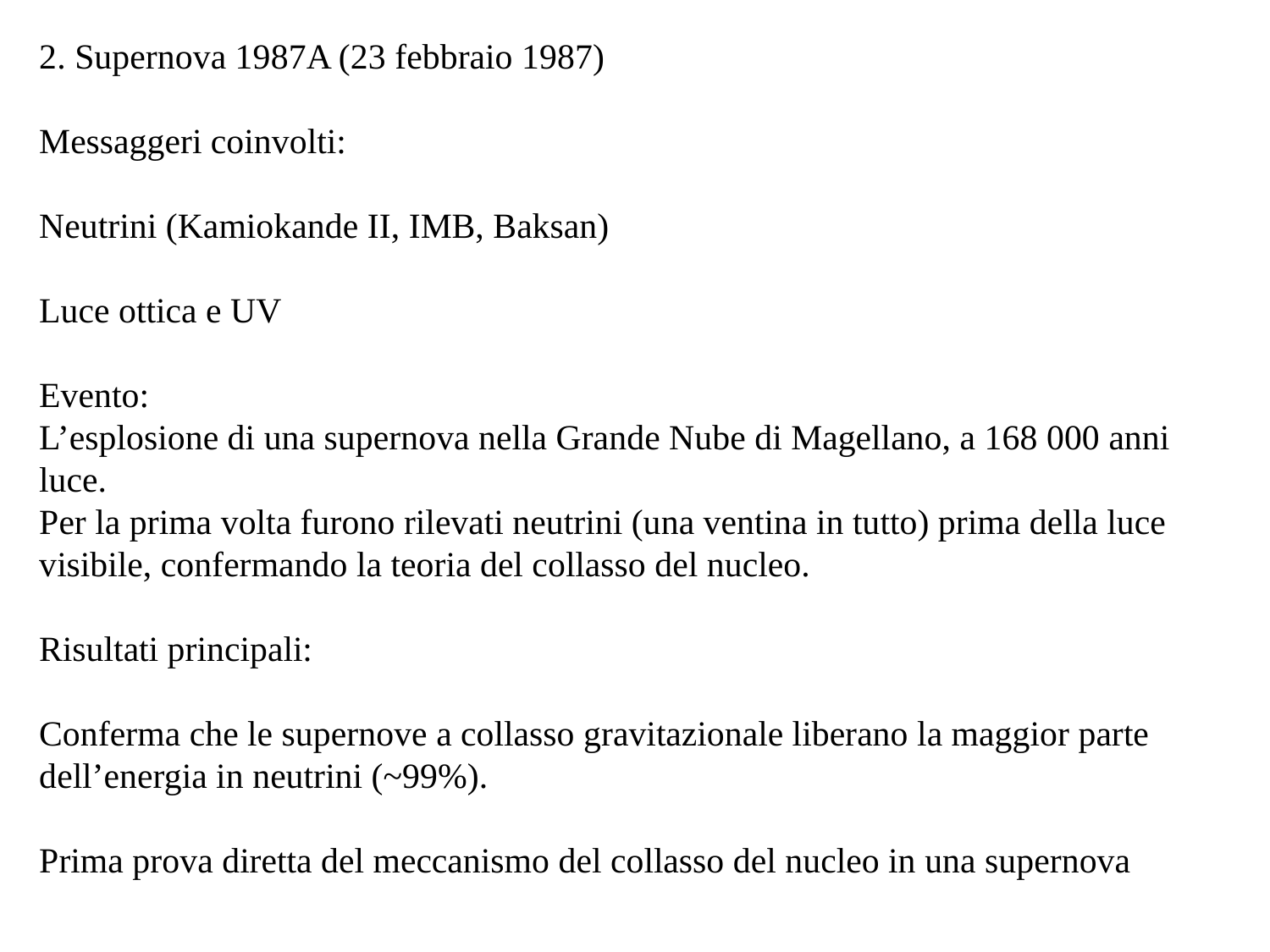

2. Supernova 1987A (23 febbraio 1987)

Messaggeri coinvolti:

Neutrini (Kamiokande II, IMB, Baksan)

Luce ottica e UV

Evento:
L’esplosione di una supernova nella Grande Nube di Magellano, a 168 000 anni luce.
Per la prima volta furono rilevati neutrini (una ventina in tutto) prima della luce visibile, confermando la teoria del collasso del nucleo.

Risultati principali:

Conferma che le supernove a collasso gravitazionale liberano la maggior parte dell’energia in neutrini (~99%).

Prima prova diretta del meccanismo del collasso del nucleo in una supernova